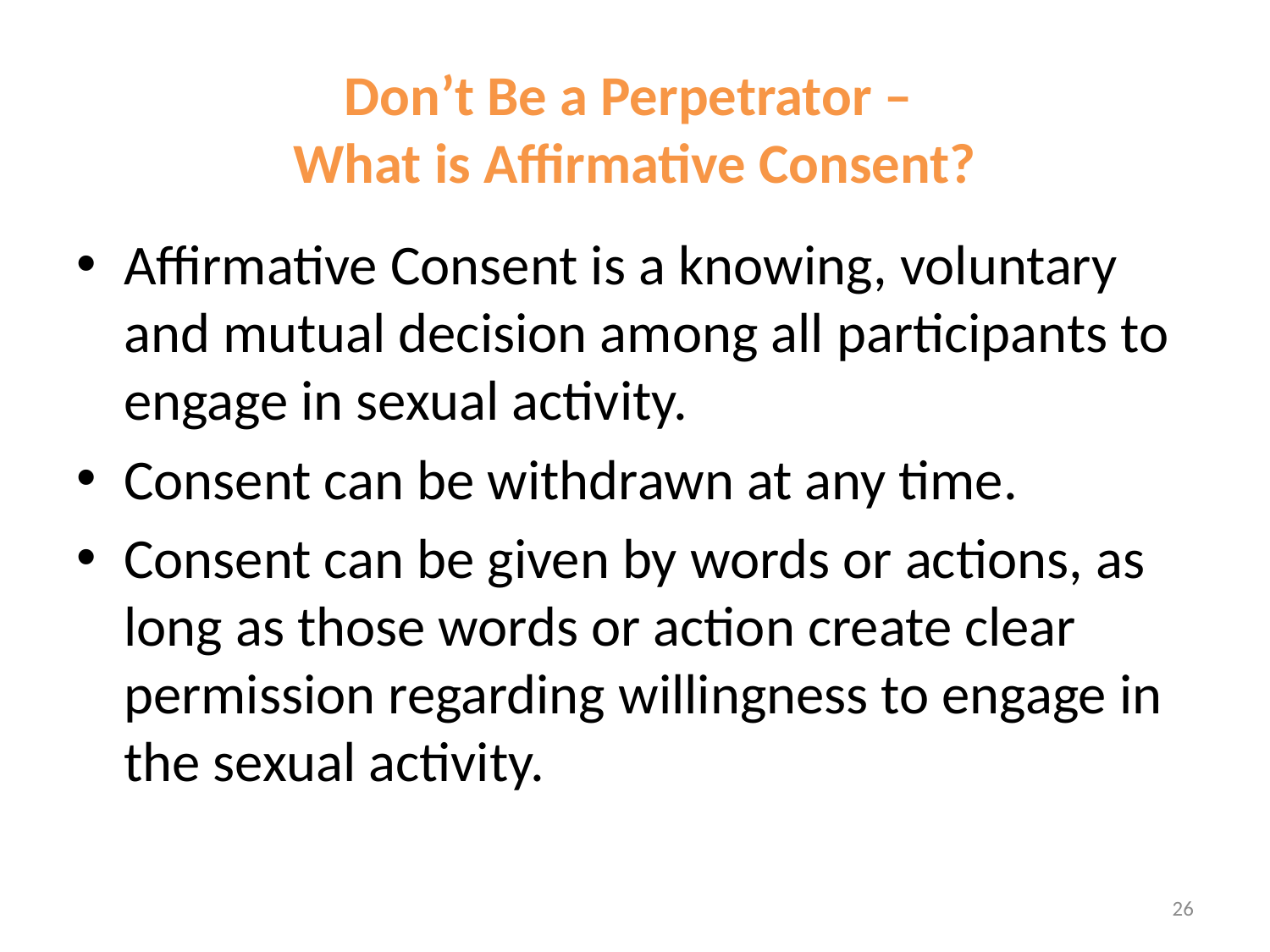

# Don’t Be a Perpetrator – What is Affirmative Consent?
Affirmative Consent is a knowing, voluntary and mutual decision among all participants to engage in sexual activity.
Consent can be withdrawn at any time.
Consent can be given by words or actions, as long as those words or action create clear permission regarding willingness to engage in the sexual activity.
26